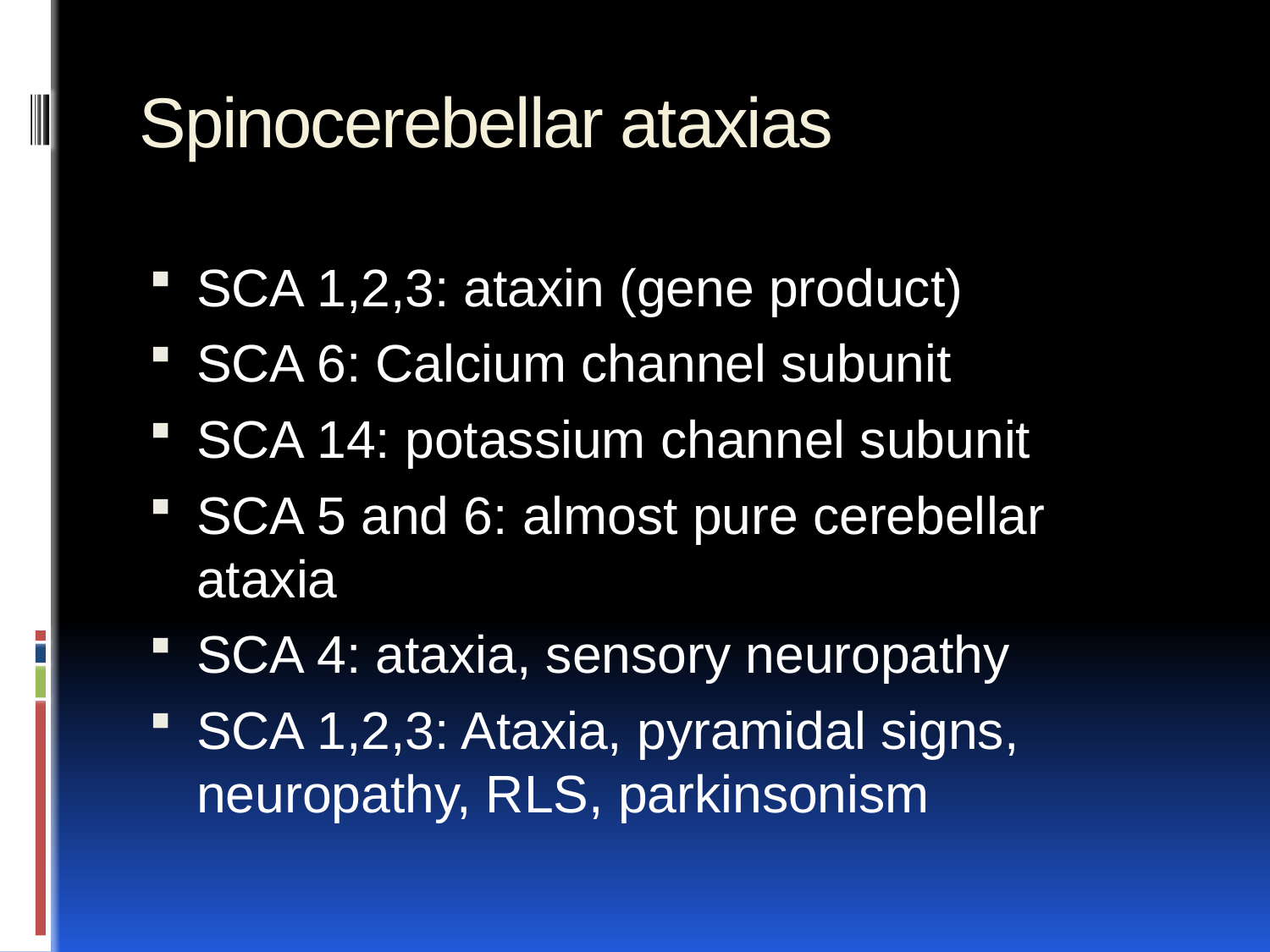

# Spinocerebellar ataxias
SCA 1,2,3: ataxin (gene product)
SCA 6: Calcium channel subunit
SCA 14: potassium channel subunit
SCA 5 and 6: almost pure cerebellar ataxia
SCA 4: ataxia, sensory neuropathy
SCA 1,2,3: Ataxia, pyramidal signs, neuropathy, RLS, parkinsonism